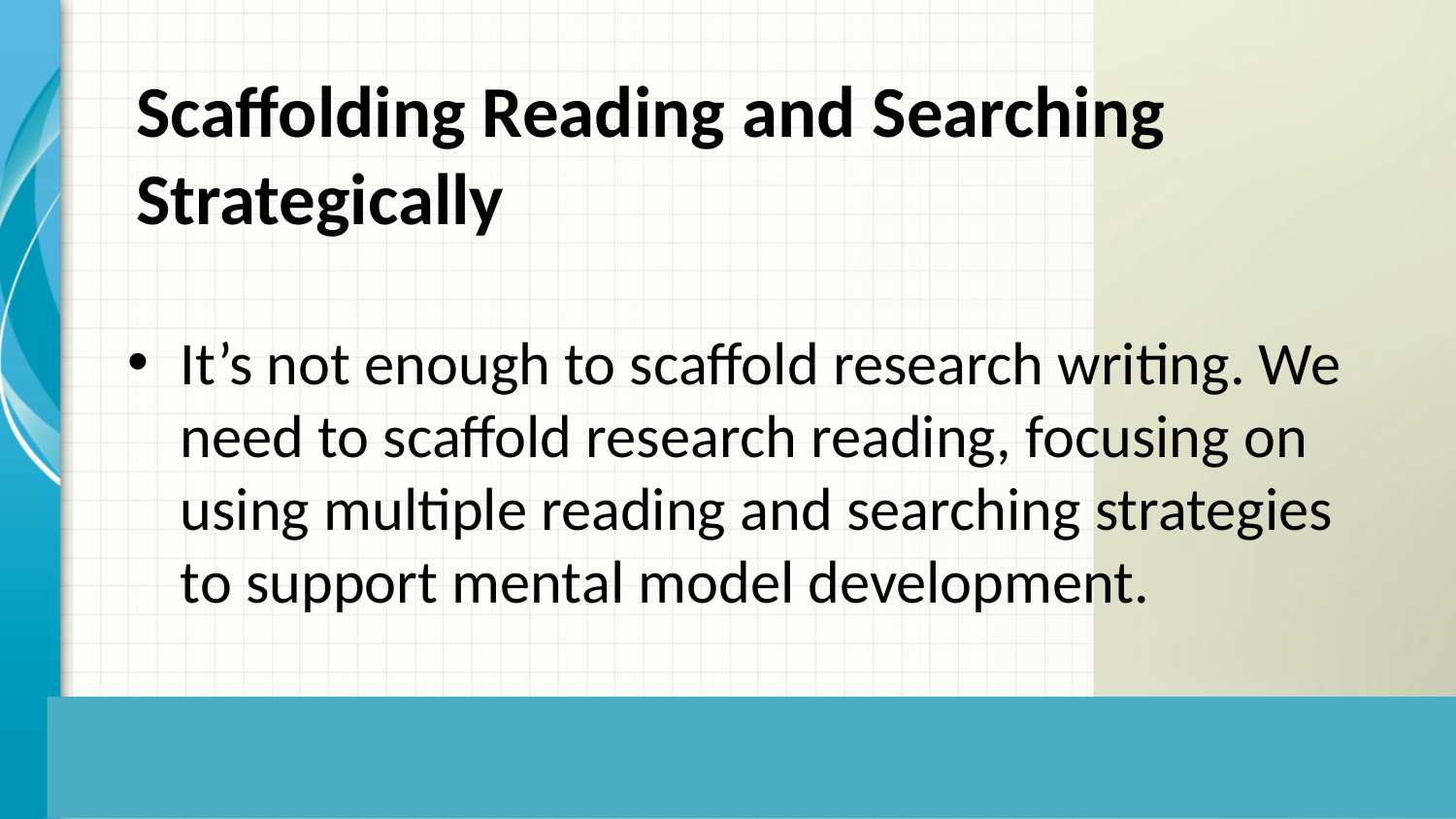

# Scaffolding Reading and Searching Strategically

It’s not enough to scaffold research writing. We need to scaffold research reading, focusing on using multiple reading and searching strategies to support mental model development.